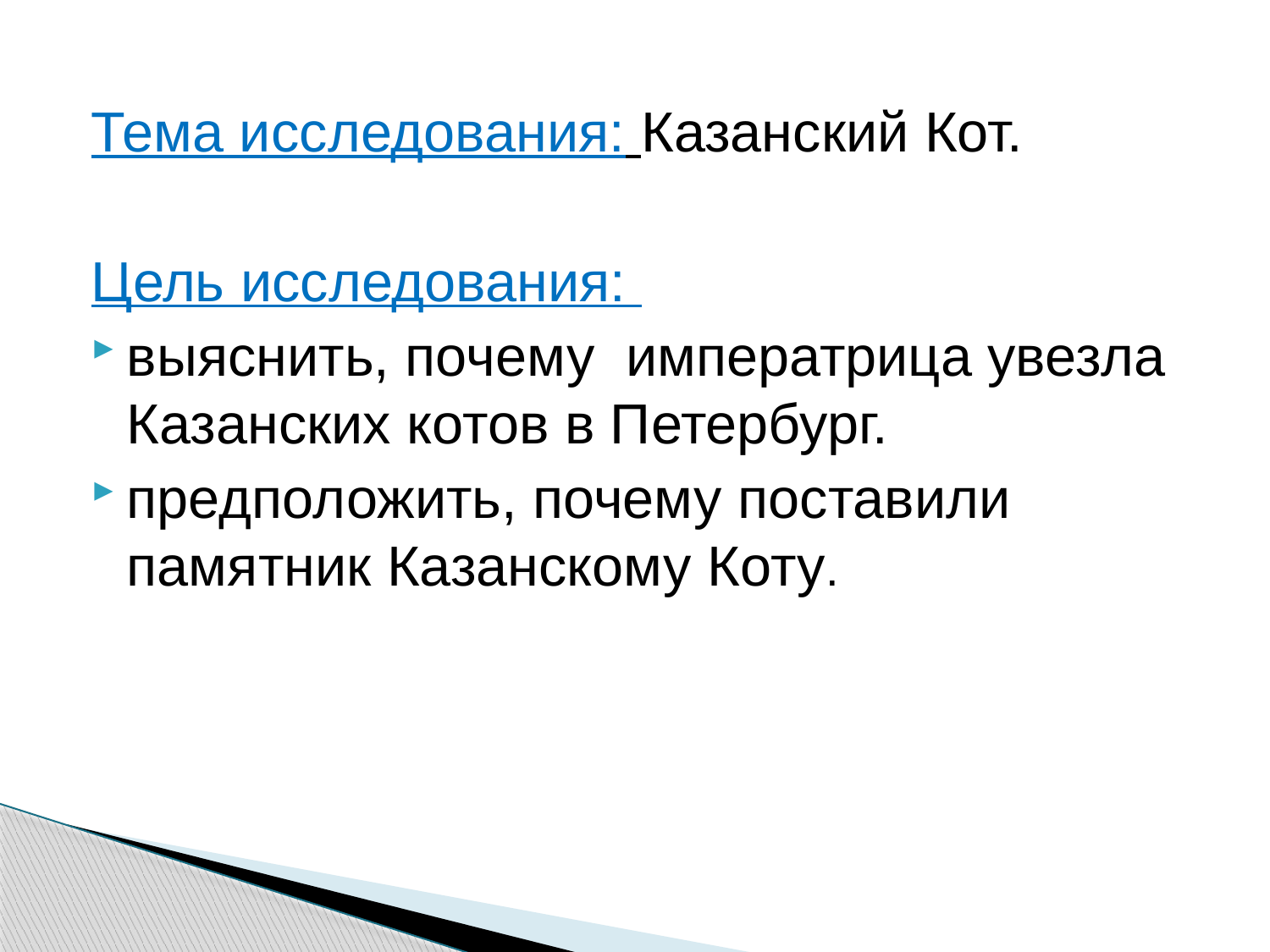

Тема исследования: Казанский Кот.

Цель исследования:
выяснить, почему  императрица увезла Казанских котов в Петербург.
предположить, почему поставили памятник Казанскому Коту.